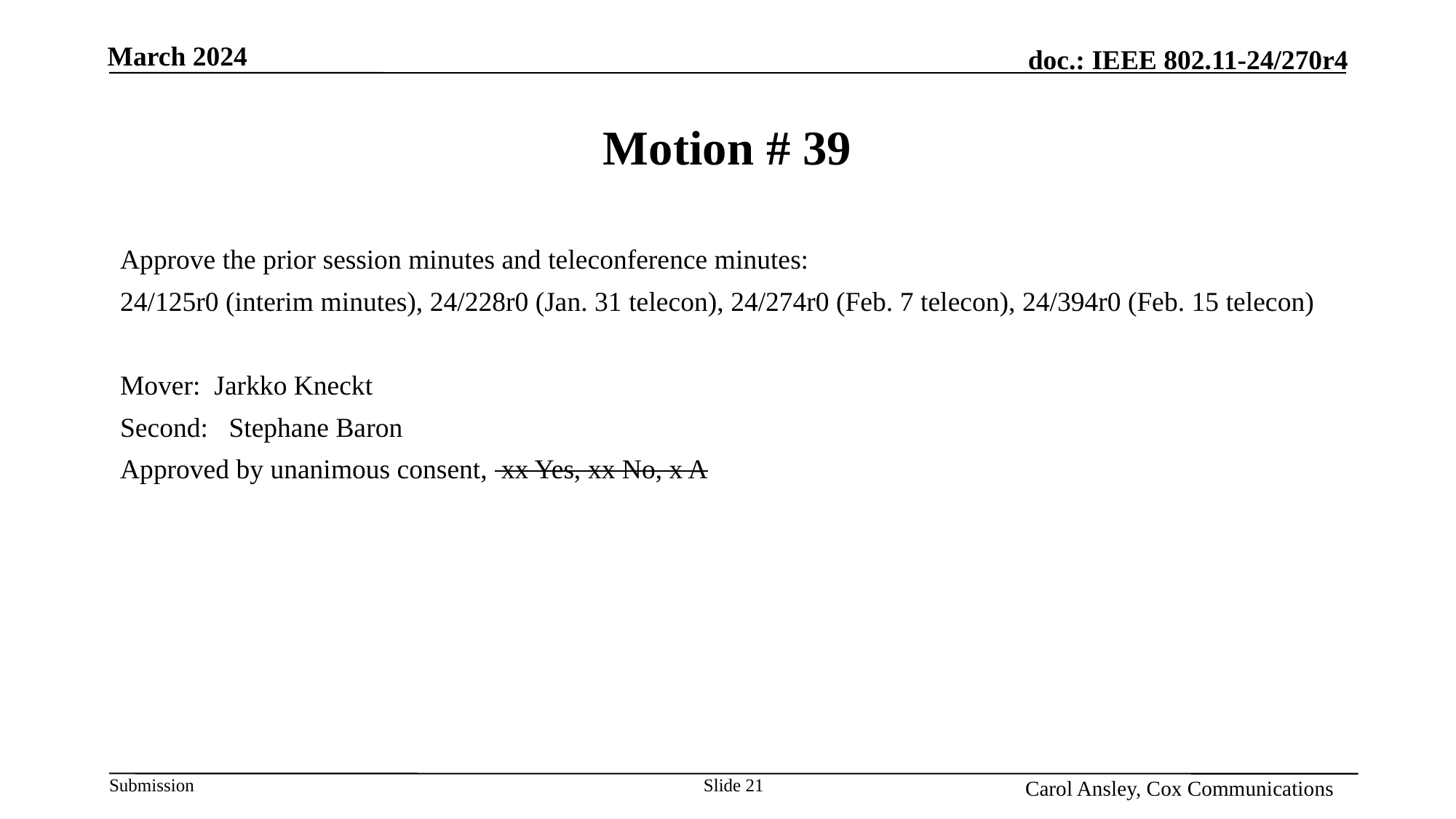

# Motion # 39
Approve the prior session minutes and teleconference minutes:
24/125r0 (interim minutes), 24/228r0 (Jan. 31 telecon), 24/274r0 (Feb. 7 telecon), 24/394r0 (Feb. 15 telecon)

Mover:  Jarkko Kneckt
Second:   Stephane Baron
Approved by unanimous consent,  xx Yes, xx No, x A
Slide 21